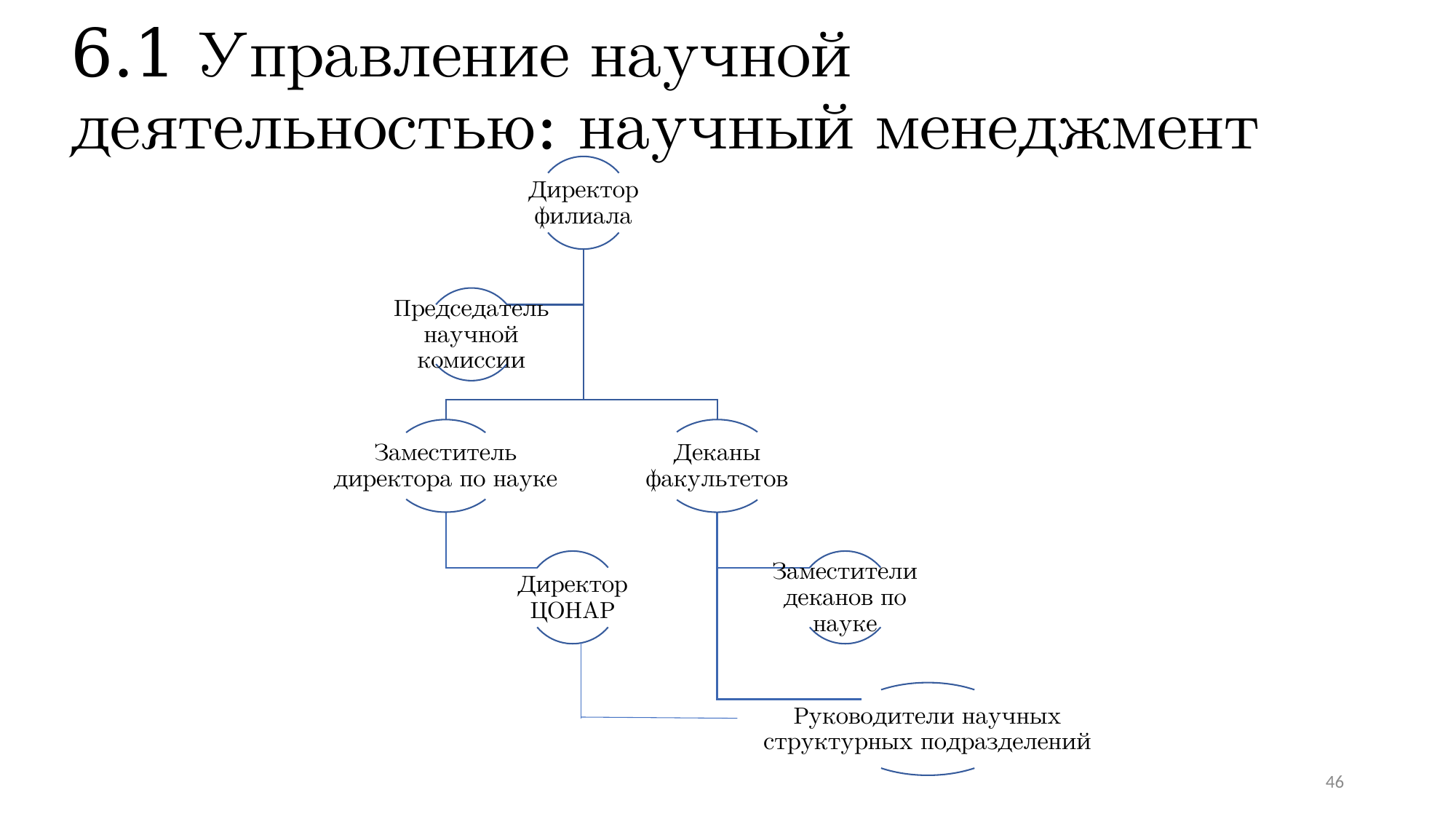

# 6.1 Управление научной деятельностью: научный менеджмент
Директор филиала
Заместитель директора по науке
Директор ЦОНАР
Деканы факультетов
Заместители деканов по науке
Руководители научных структурных подразделений
Председатель научной комиссии
46